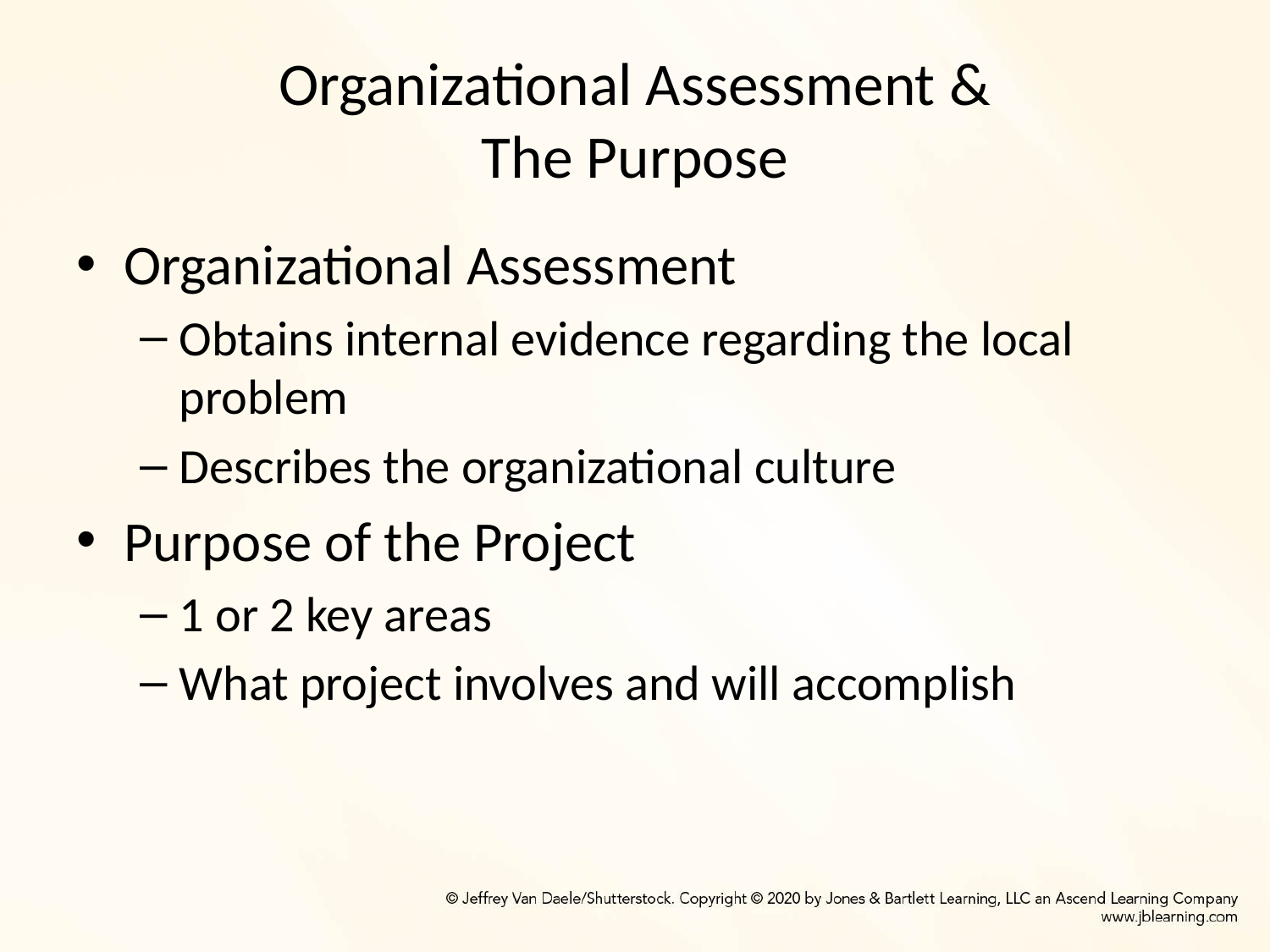

# Organizational Assessment & The Purpose
Organizational Assessment
Obtains internal evidence regarding the local problem
Describes the organizational culture
Purpose of the Project
1 or 2 key areas
What project involves and will accomplish